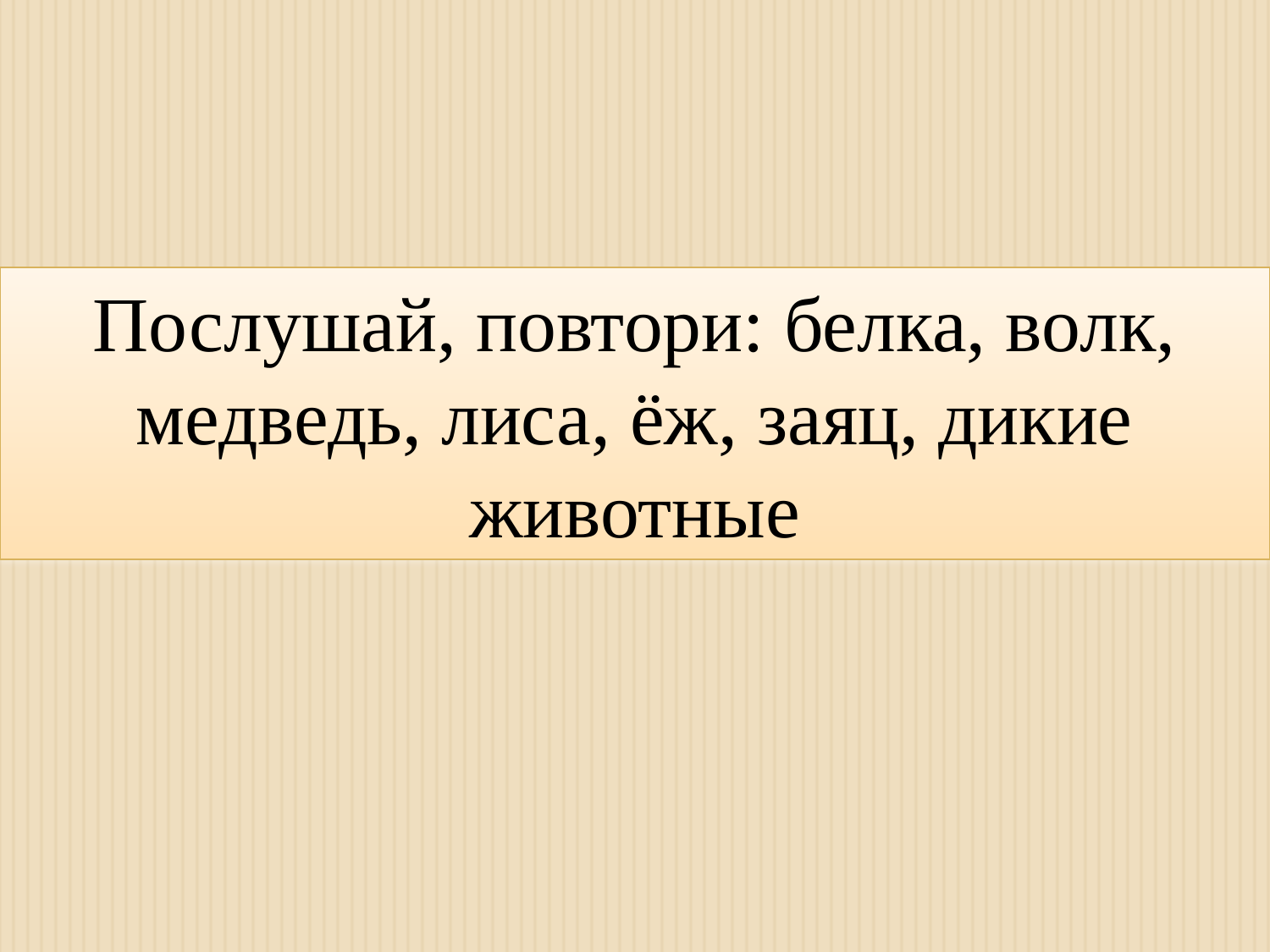

Послушай, повтори: белка, волк, медведь, лиса, ёж, заяц, дикие животные